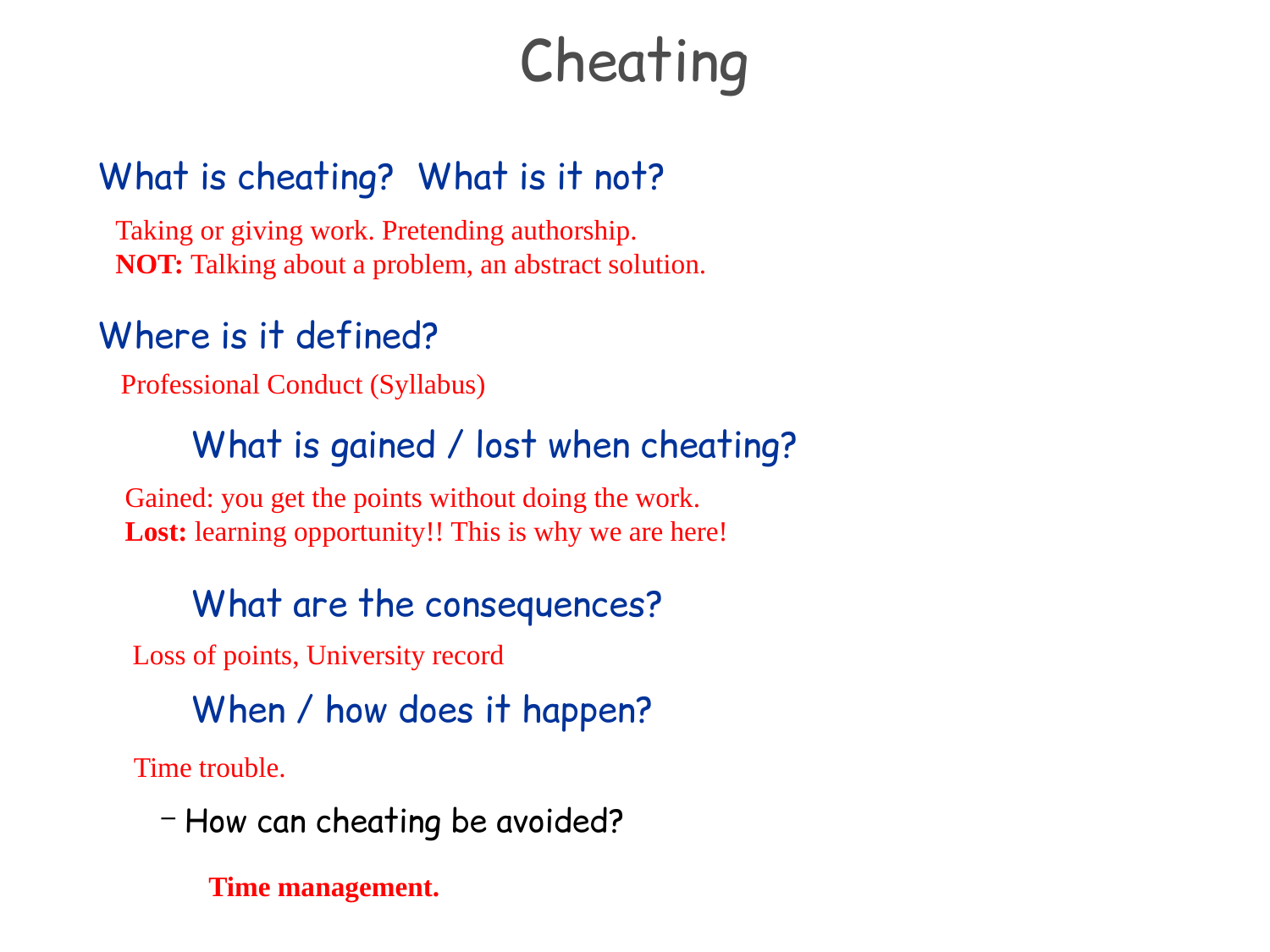

# Cheating
What is cheating?  What is it not?

Where is it defined?

What is gained / lost when cheating?

What are the consequences?

When / how does it happen?

How can cheating be avoided?
Taking or giving work. Pretending authorship.
NOT: Talking about a problem, an abstract solution.
Professional Conduct (Syllabus)
Gained: you get the points without doing the work.
Lost: learning opportunity!! This is why we are here!
Loss of points, University record
Time trouble.
Time management.